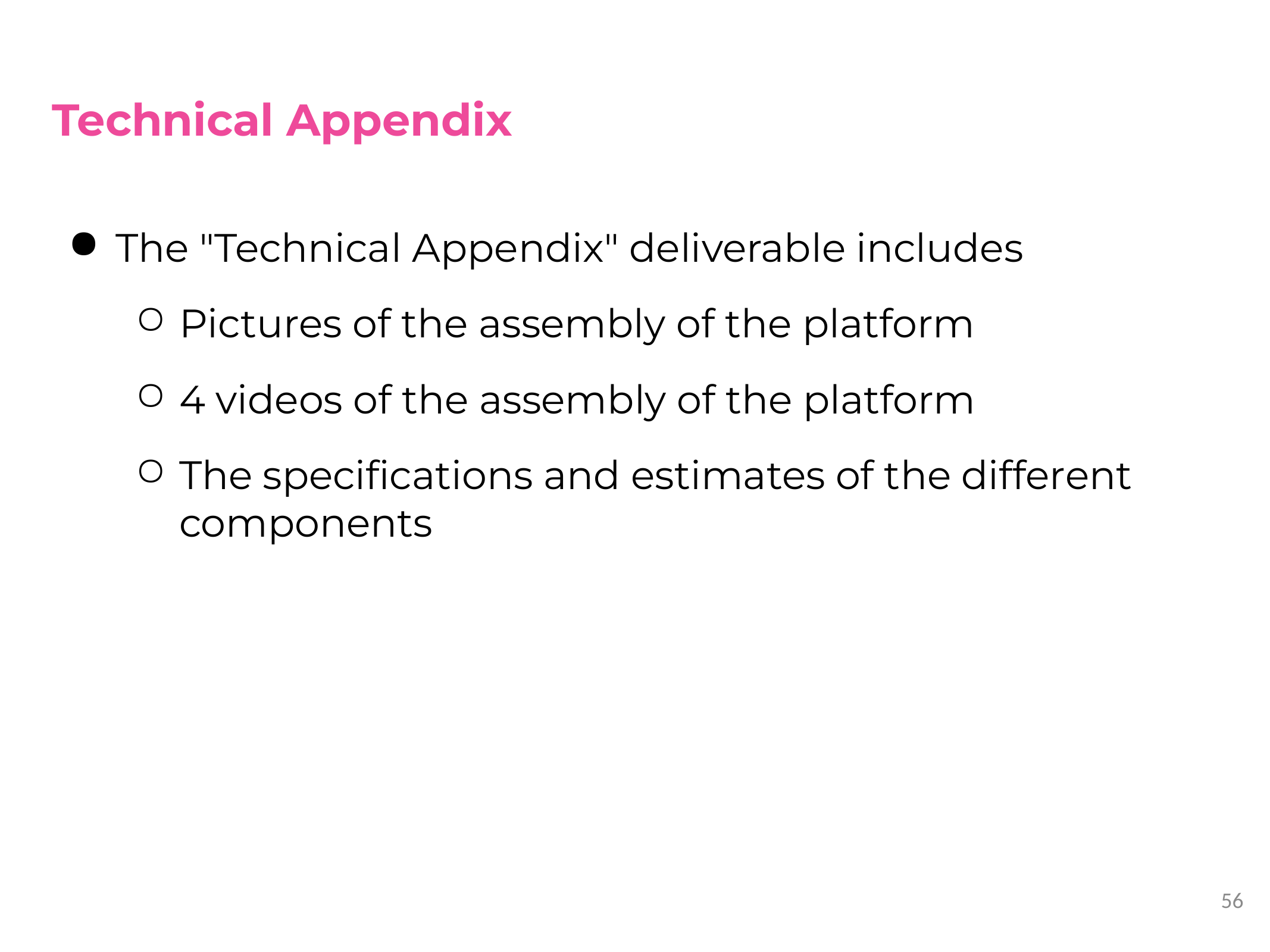

# Technical Appendix
The "Technical Appendix" deliverable includes
Pictures of the assembly of the platform
4 videos of the assembly of the platform
The specifications and estimates of the different components
56